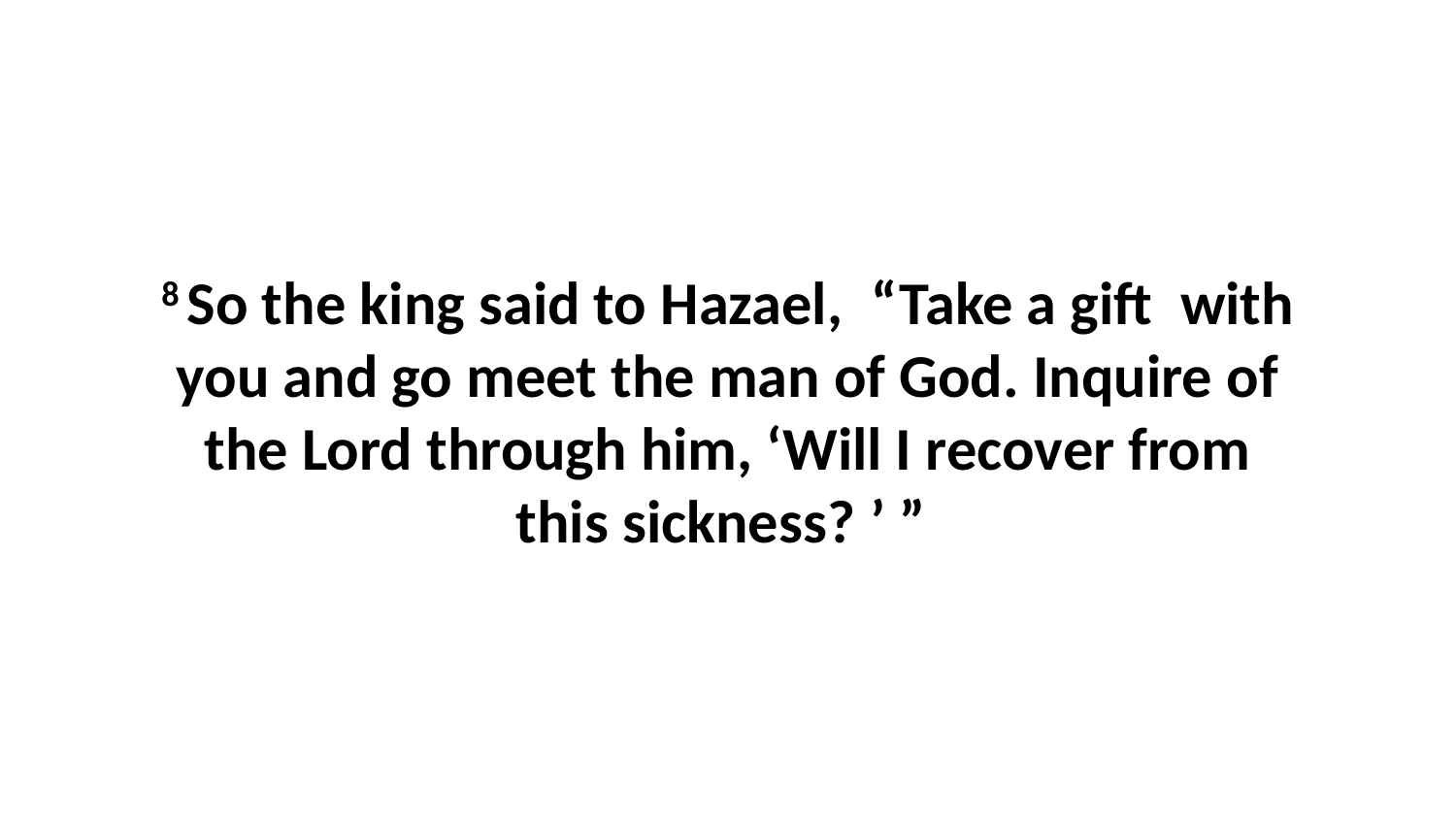

8 So the king said to Hazael,  “Take a gift  with you and go meet the man of God. Inquire of the Lord through him, ‘Will I recover from this sickness? ’ ”